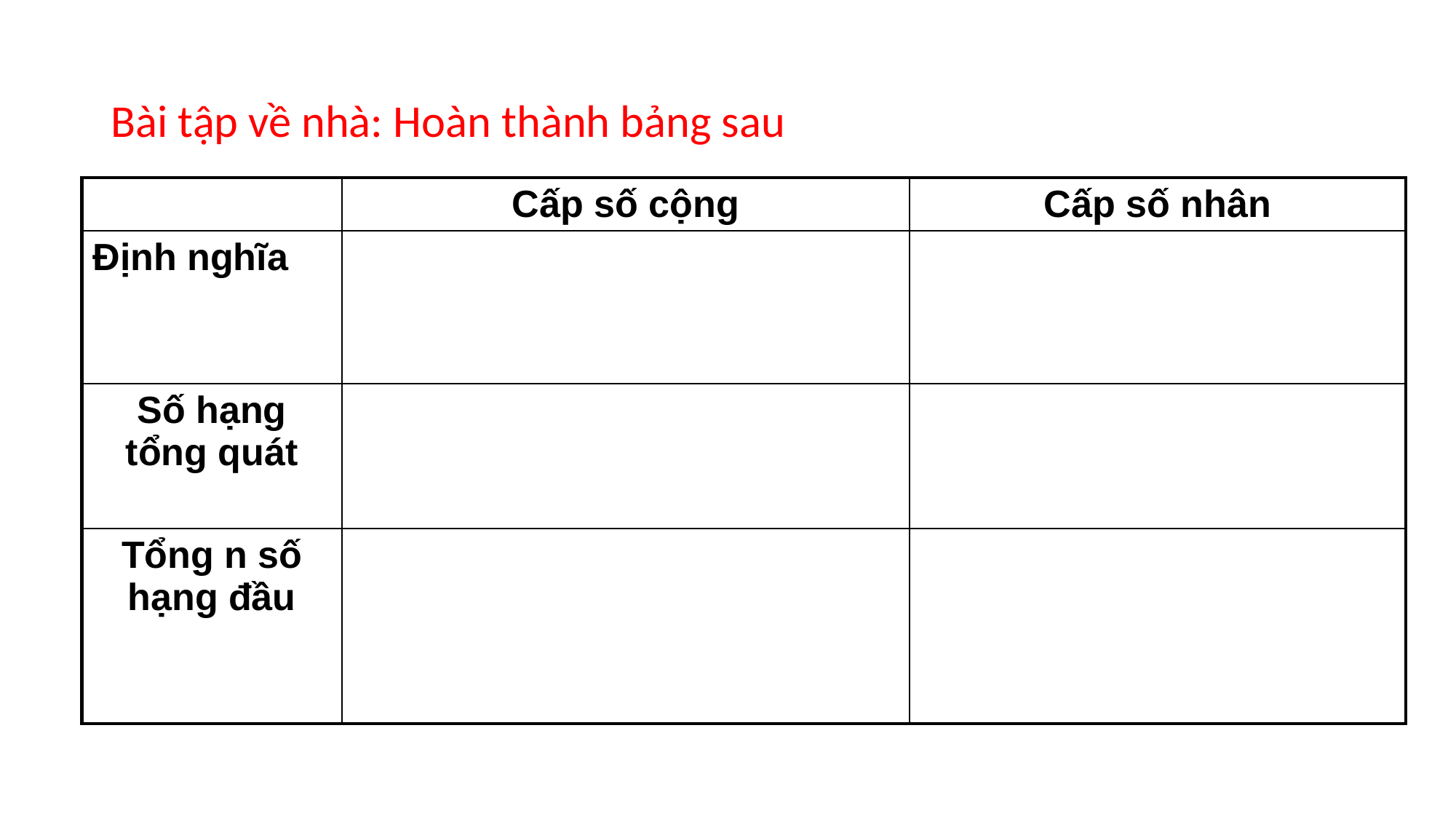

# Bài tập về nhà: Hoàn thành bảng sau
|  | Cấp số cộng | Cấp số nhân |
| --- | --- | --- |
| Định nghĩa |  |  |
| Số hạng tổng quát |  |  |
| Tổng n số hạng đầu |  |  |